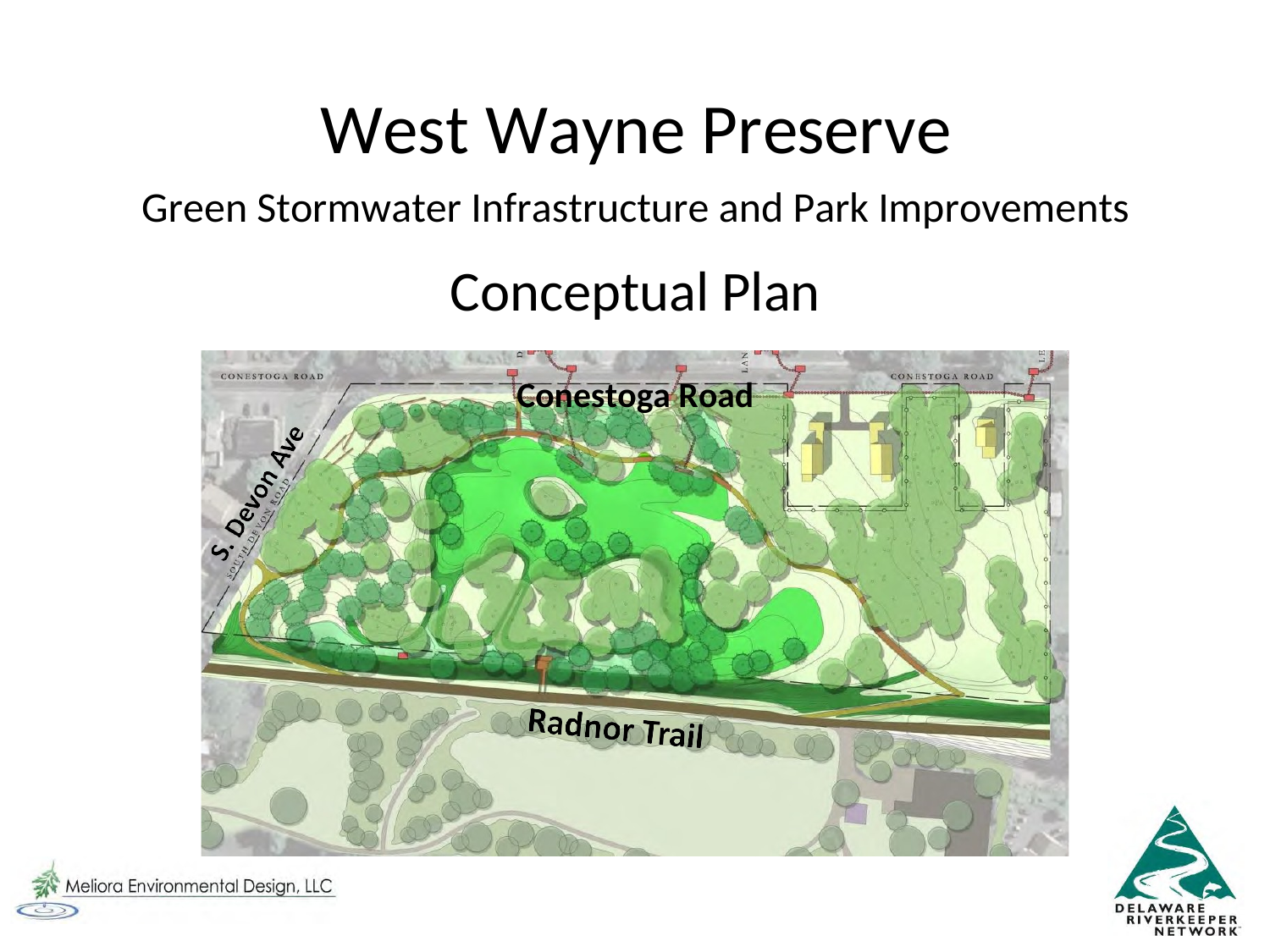

West Wayne Preserve
Green Stormwater Infrastructure and Park Improvements
Conceptual Plan
Conestoga Road